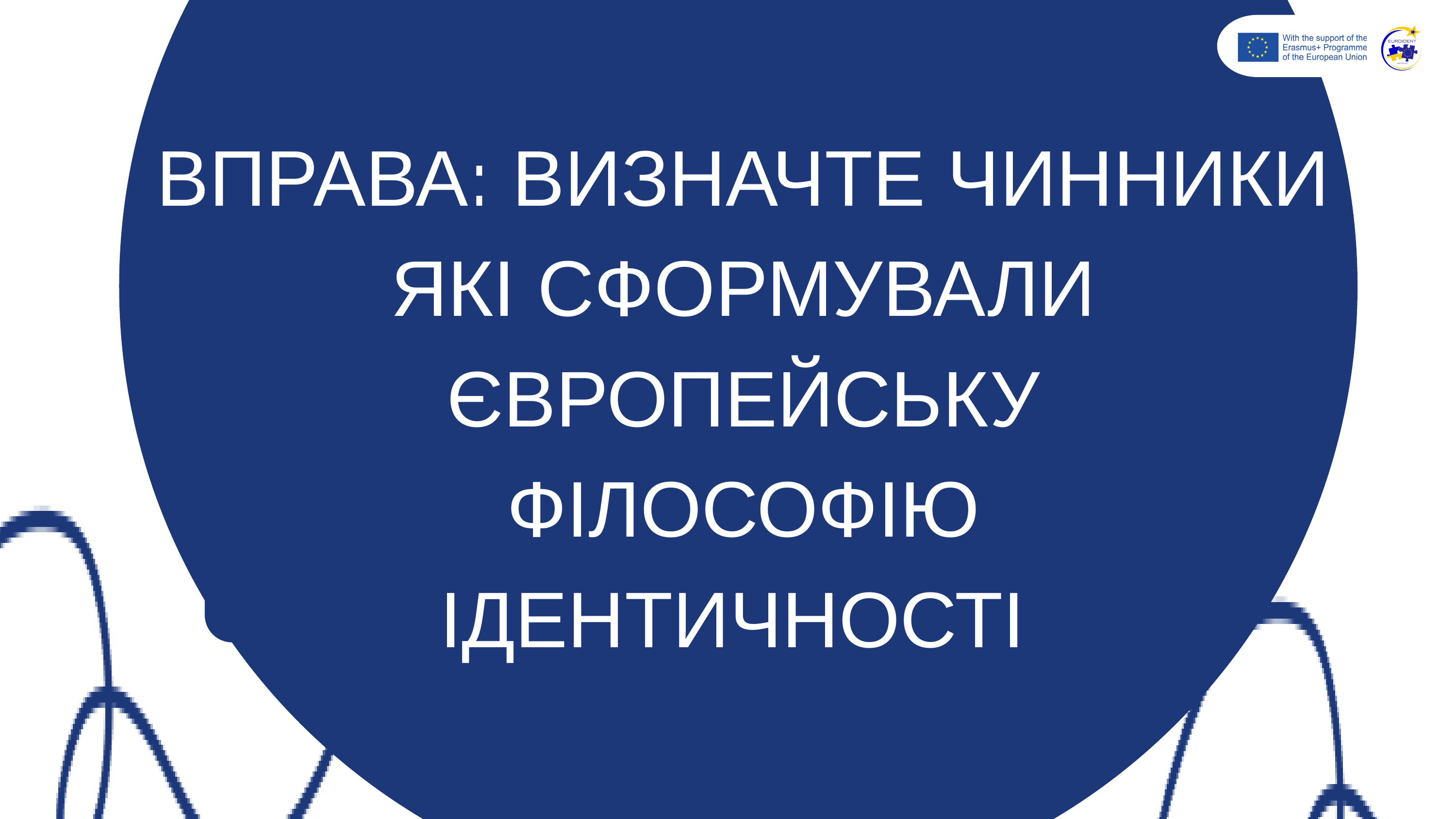

ВПРАВА: ВИЗНАЧТЕ ЧИННИКИ
ЯКІ СФОРМУВАЛИ
ЄВРОПЕЙСЬКУ
ФІЛОСОФІЮ
ІДЕНТИЧНОСТІ